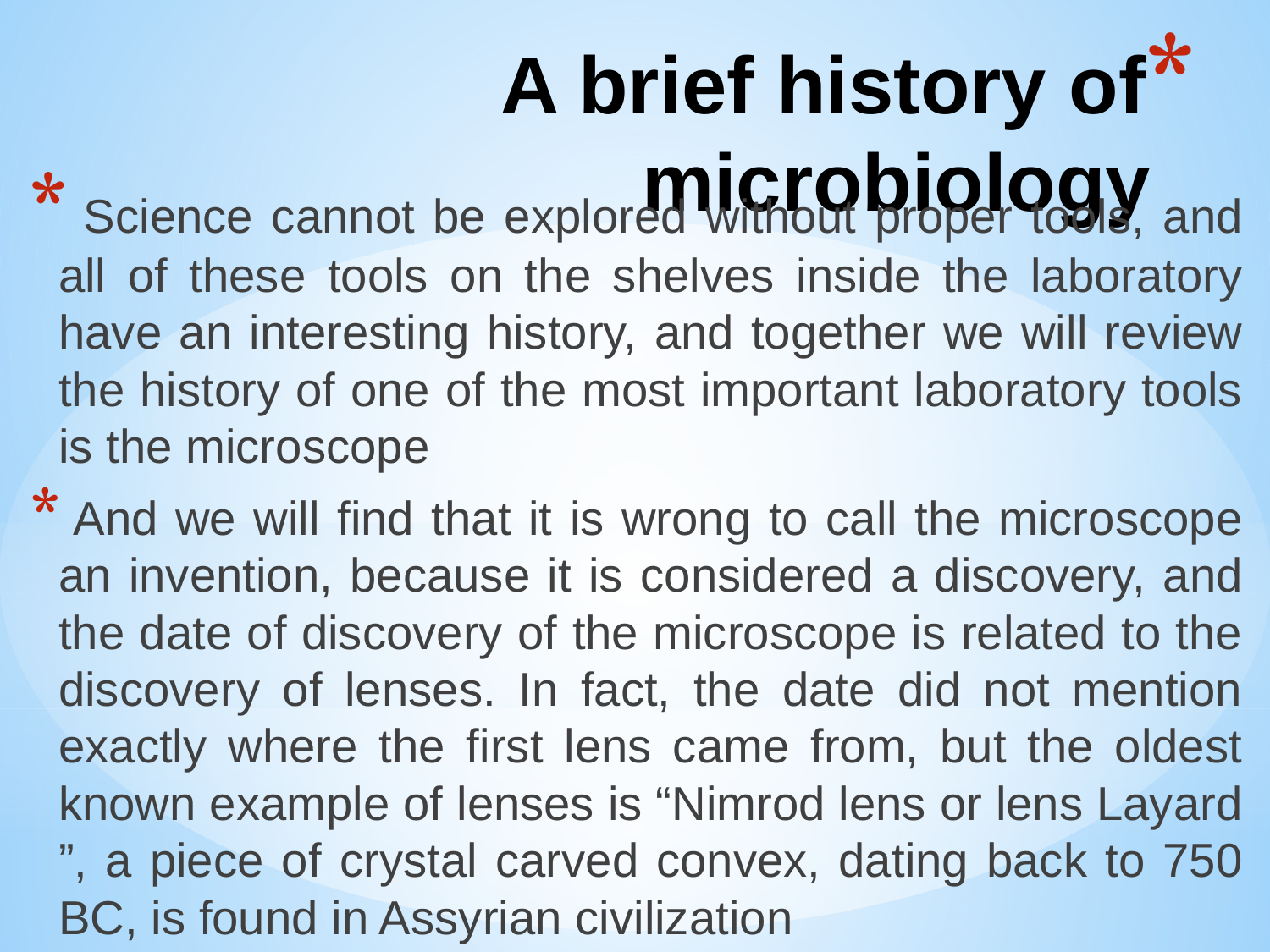

# A brief history of microbiology
 Science cannot be explored without proper tools, and all of these tools on the shelves inside the laboratory have an interesting history, and together we will review the history of one of the most important laboratory tools is the microscope
 And we will find that it is wrong to call the microscope an invention, because it is considered a discovery, and the date of discovery of the microscope is related to the discovery of lenses. In fact, the date did not mention exactly where the first lens came from, but the oldest known example of lenses is “Nimrod lens or lens Layard ”, a piece of crystal carved convex, dating back to 750 BC, is found in Assyrian civilization